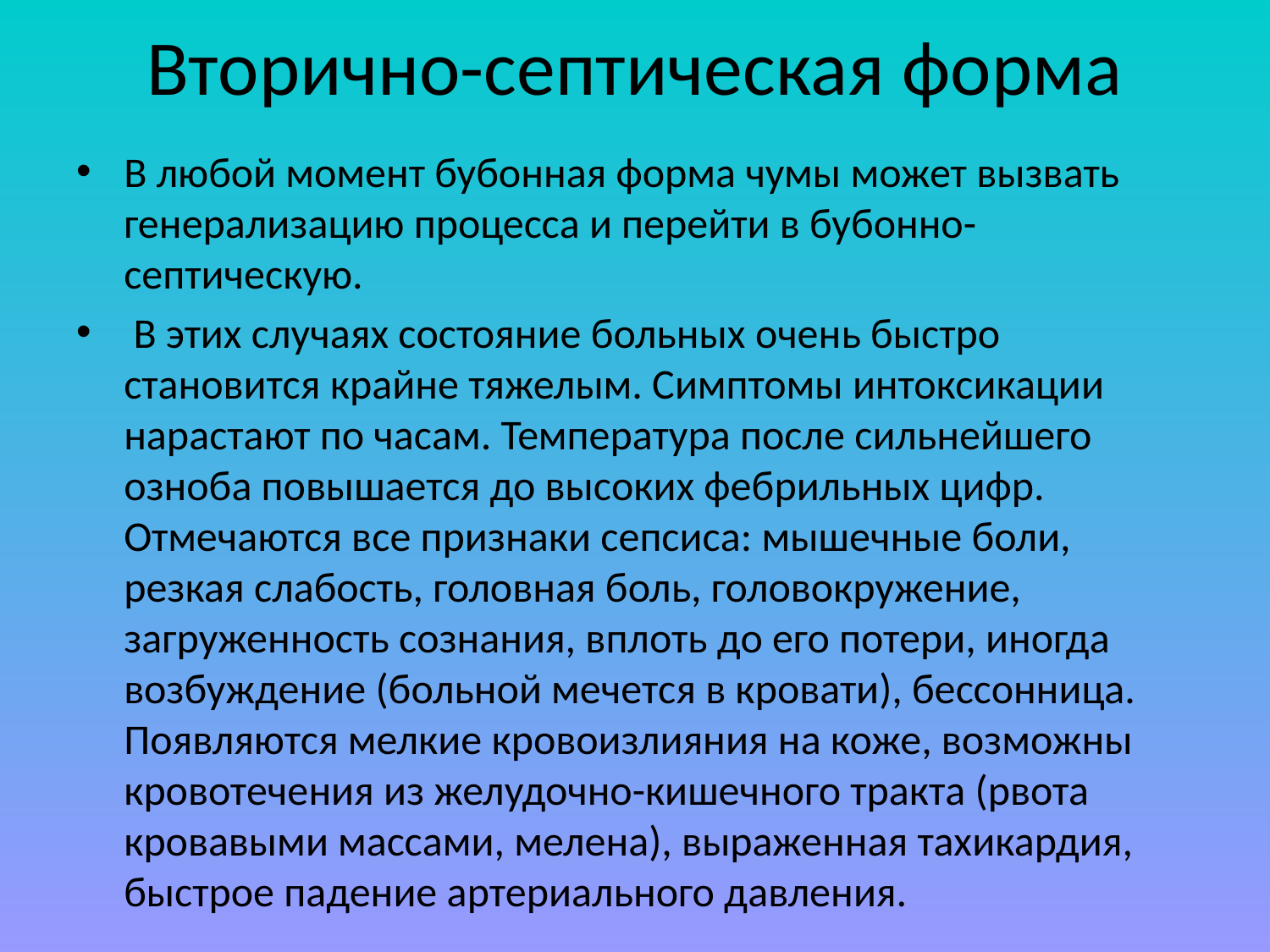

# Вторично-септическая форма
В любой момент бубонная форма чумы может вызвать генерализацию процесса и перейти в бубонно-септическую.
 В этих случаях состояние больных очень быстро становится крайне тяжелым. Симптомы интоксикации нарастают по часам. Температура после сильнейшего озноба повышается до высоких фебрильных цифр. Отмечаются все признаки сепсиса: мышечные боли, резкая слабость, головная боль, головокружение, загруженность сознания, вплоть до его потери, иногда возбуждение (больной мечется в кровати), бессонница. Появляются мелкие кровоизлияния на коже, возможны кровотечения из желудочно-кишечного тракта (рвота кровавыми массами, мелена), выраженная тахикардия, быстрое падение артериального давления.